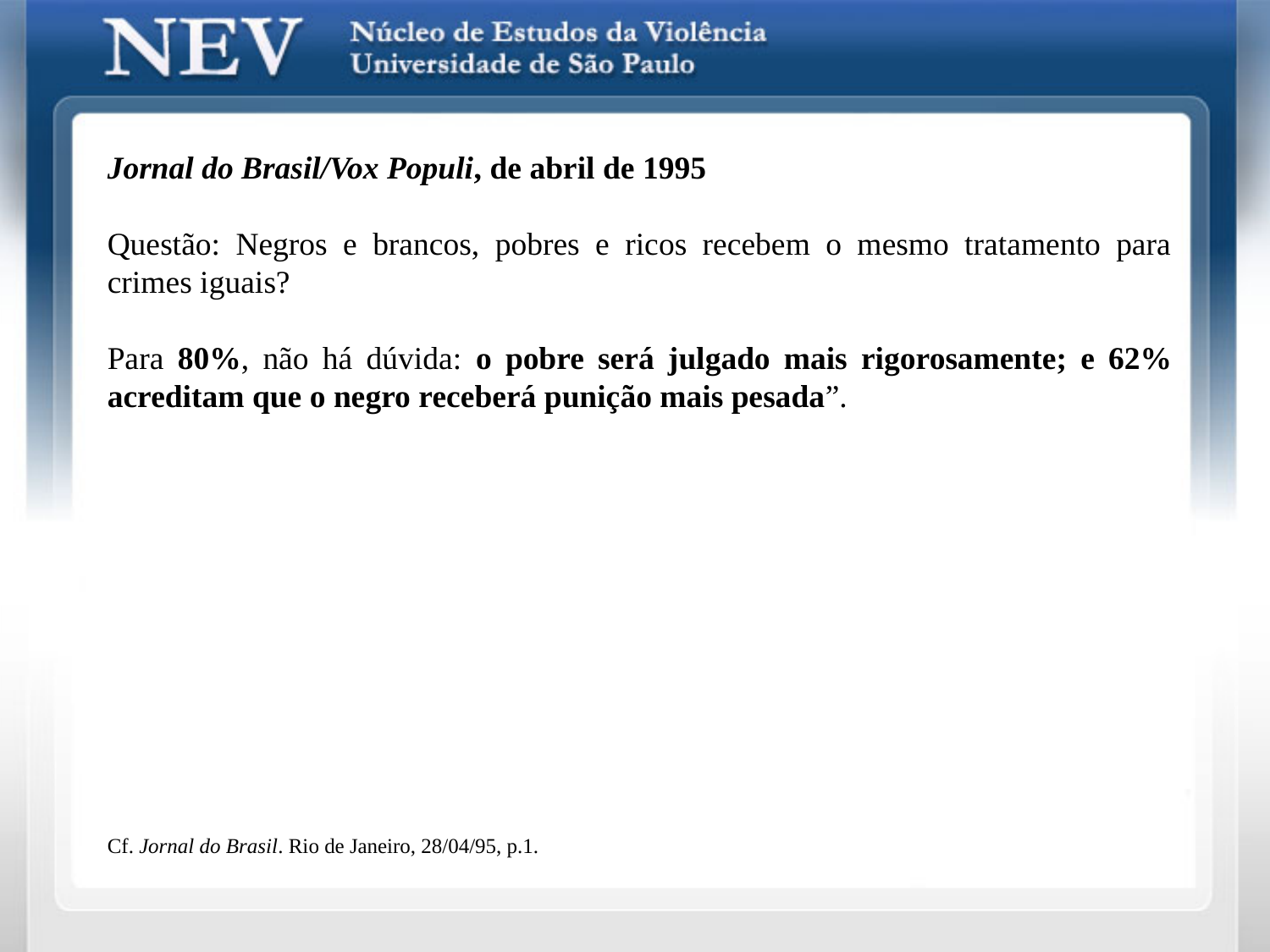

Jornal do Brasil/Vox Populi, de abril de 1995

Questão: Negros e brancos, pobres e ricos recebem o mesmo tratamento para crimes iguais?

Para 80%, não há dúvida: o pobre será julgado mais rigorosamente; e 62% acreditam que o negro receberá punição mais pesada”.

Cf. Jornal do Brasil. Rio de Janeiro, 28/04/95, p.1.